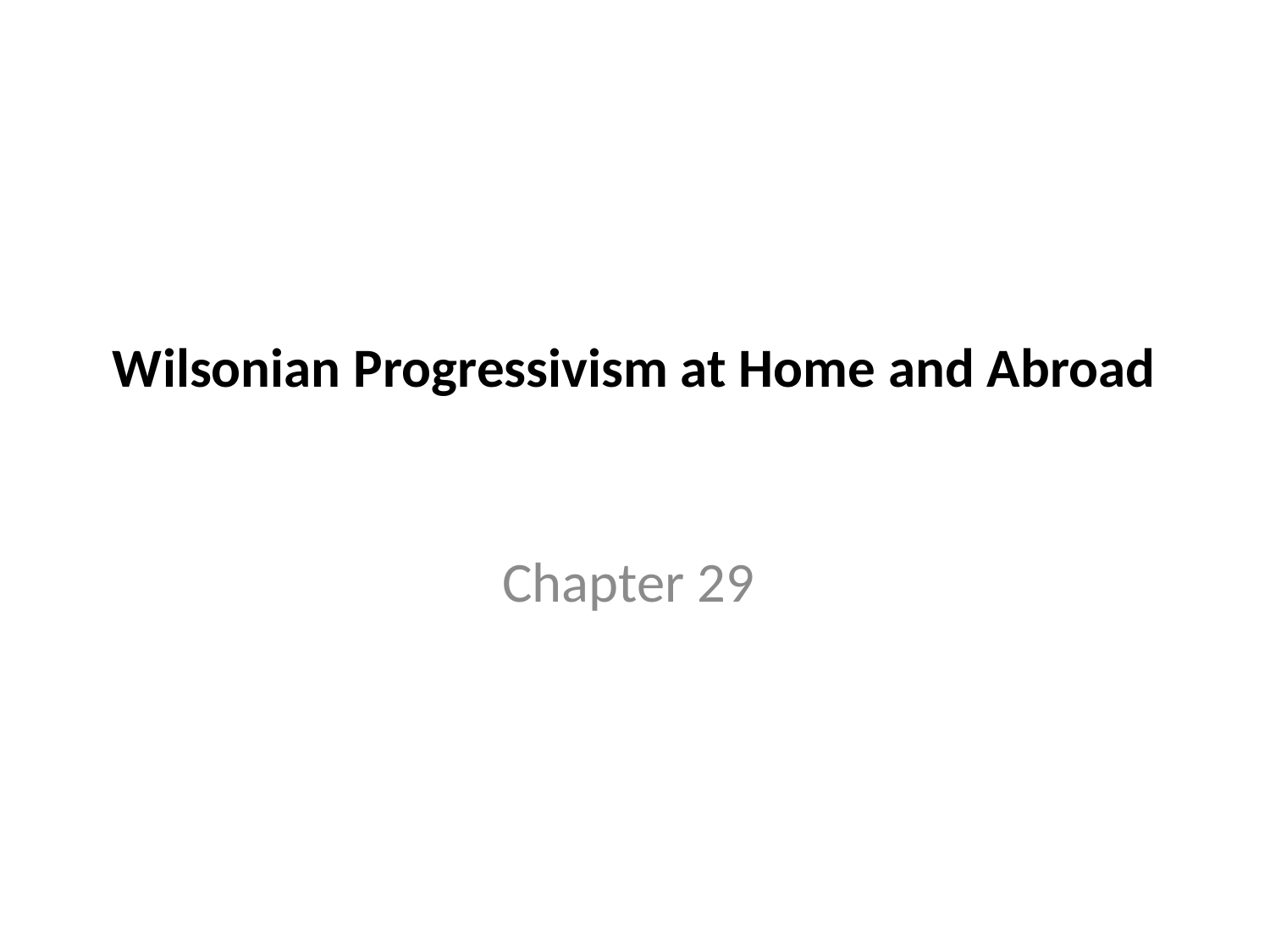

# Wilsonian Progressivism at Home and Abroad
Chapter 29